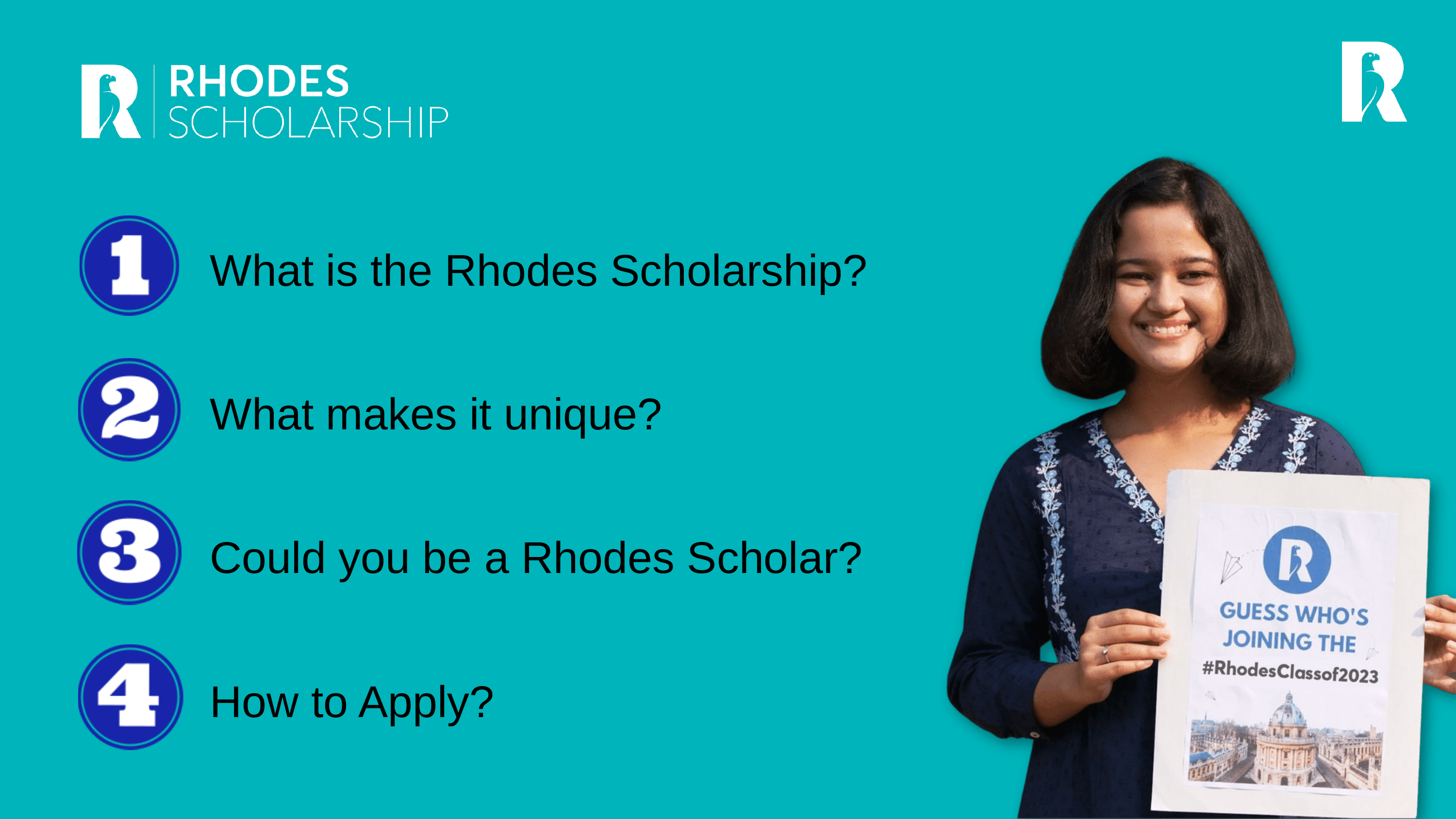

What is the Rhodes Scholarship?

What makes it unique?

Could you be a Rhodes Scholar?

How to Apply?